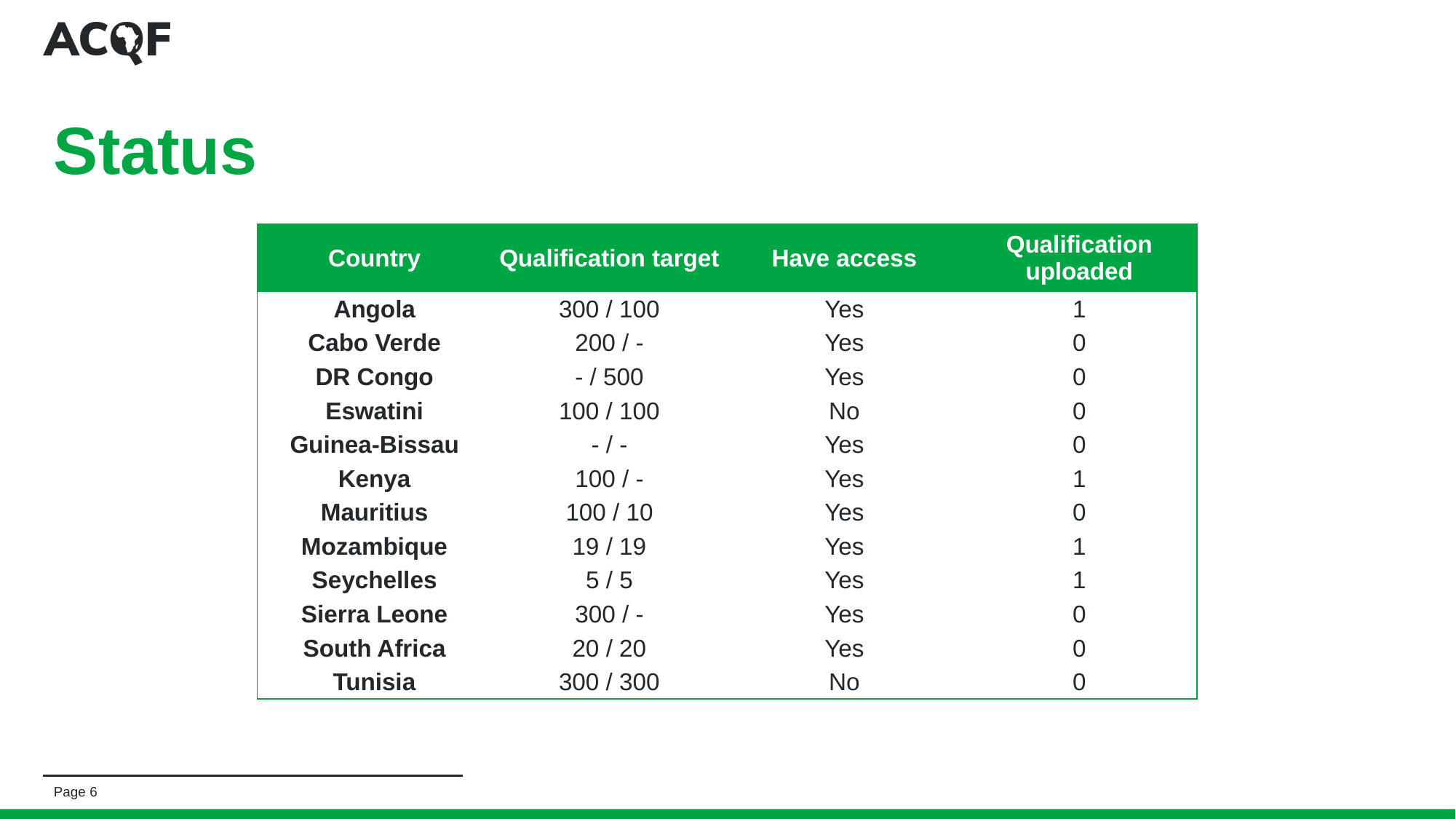

# Status
| Country | Qualification target | Have access | Qualification uploaded |
| --- | --- | --- | --- |
| Angola | 300 / 100 | Yes | 1 |
| Cabo Verde | 200 / - | Yes | 0 |
| DR Congo | - / 500 | Yes | 0 |
| Eswatini | 100 / 100 | No | 0 |
| Guinea-Bissau | - / - | Yes | 0 |
| Kenya | 100 / - | Yes | 1 |
| Mauritius | 100 / 10 | Yes | 0 |
| Mozambique | 19 / 19 | Yes | 1 |
| Seychelles | 5 / 5 | Yes | 1 |
| Sierra Leone | 300 / - | Yes | 0 |
| South Africa | 20 / 20 | Yes | 0 |
| Tunisia | 300 / 300 | No | 0 |

Page 6